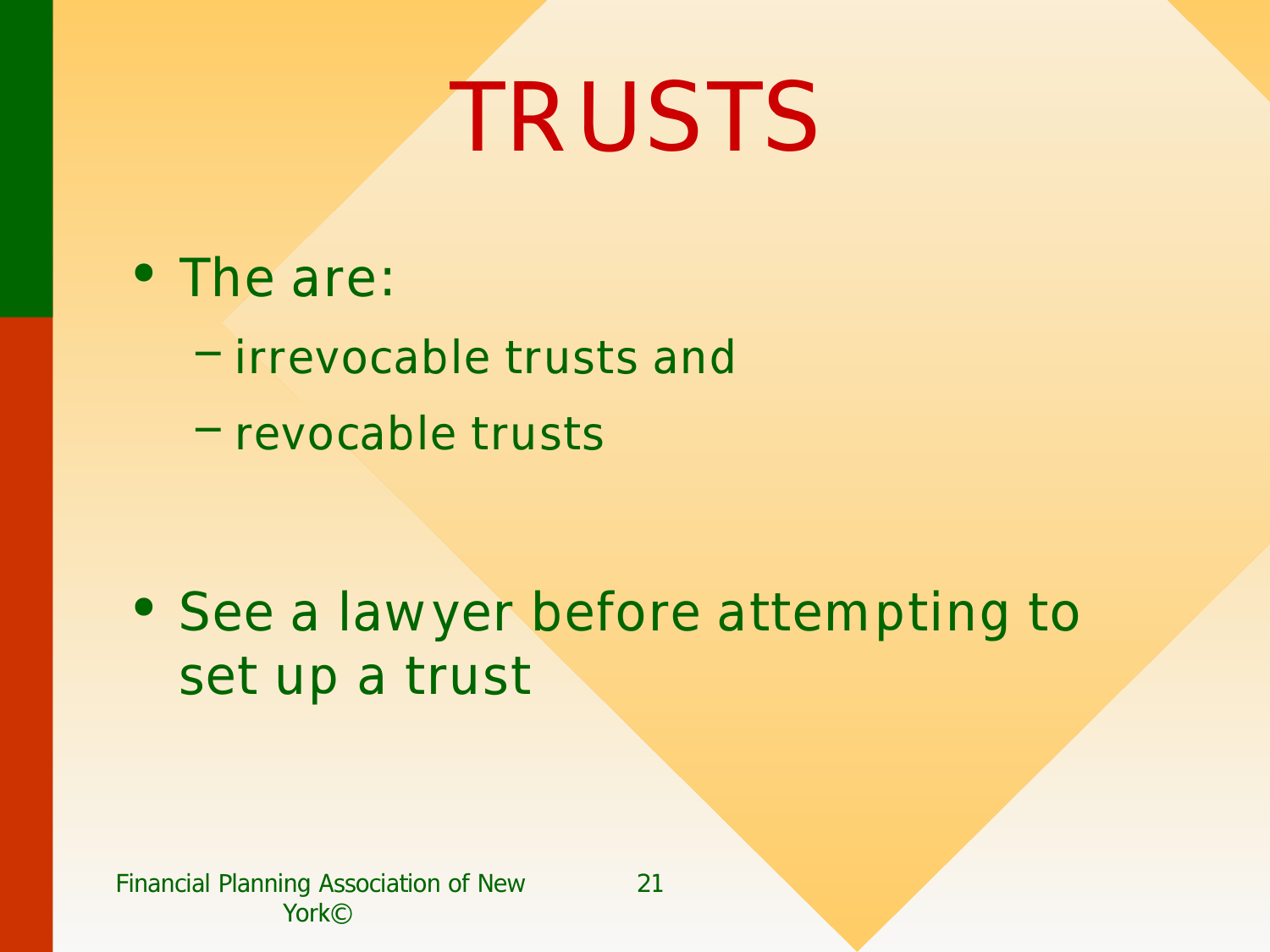

# TRUSTS

The are:
irrevocable trusts and
revocable trusts

See a lawyer before attempting to set up a trust
Financial Planning Association of New York©
21